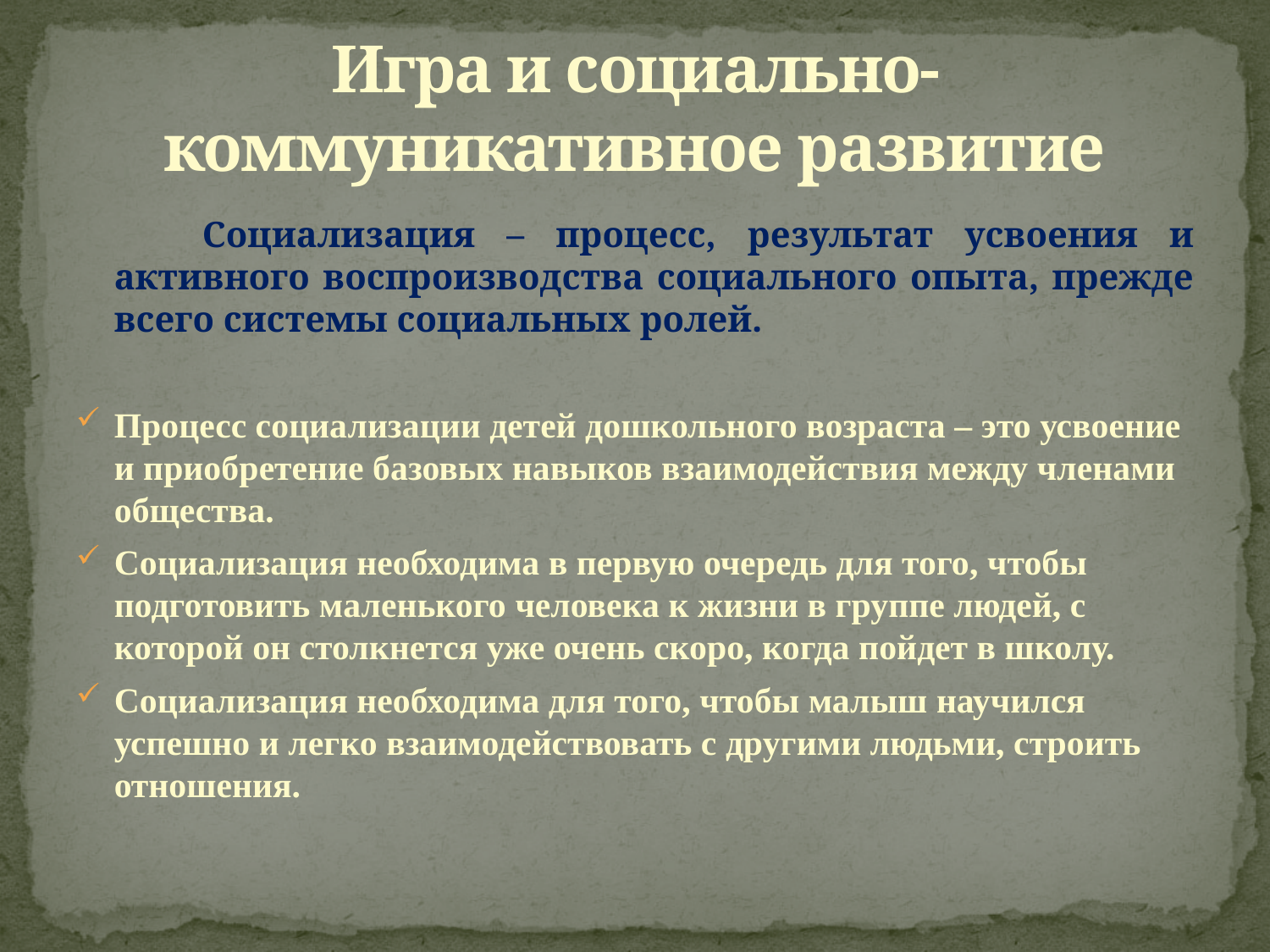

# Игра и социально-коммуникативное развитие
    Социализация – процесс, результат усвоения и активного воспроизводства социального опыта, прежде всего системы социальных ролей.

Процесс социализации детей дошкольного возраста – это усвоение и приобретение базовых навыков взаимодействия между членами общества.
Социализация необходима в первую очередь для того, чтобы подготовить маленького человека к жизни в группе людей, с которой он столкнется уже очень скоро, когда пойдет в школу.
Социализация необходима для того, чтобы малыш научился успешно и легко взаимодействовать с другими людьми, строить отношения.